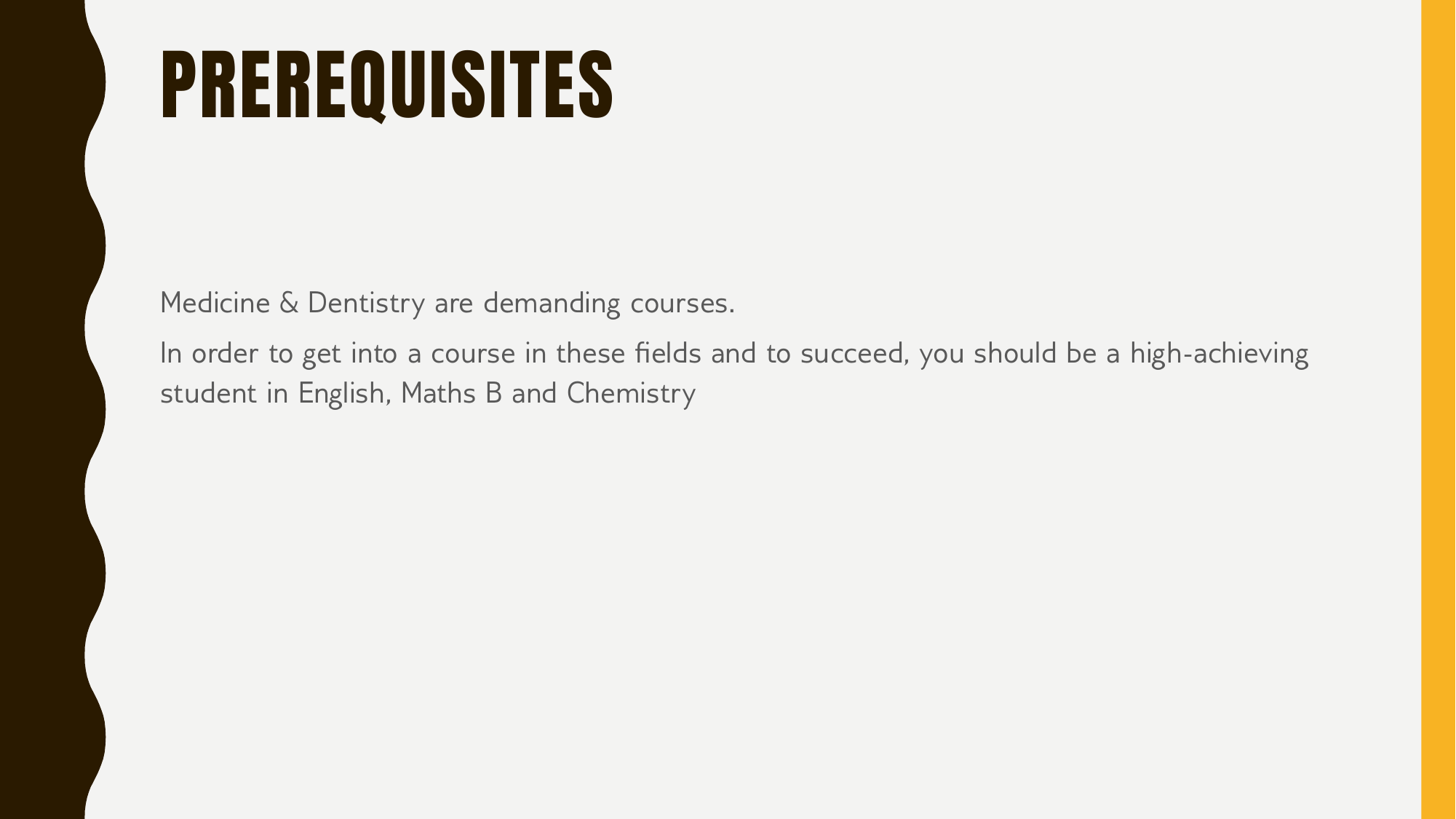

# PREREQUISITES
Medicine & Dentistry are demanding courses.
In order to get into a course in these fields and to succeed, you should be a high-achieving student in English, Maths B and Chemistry